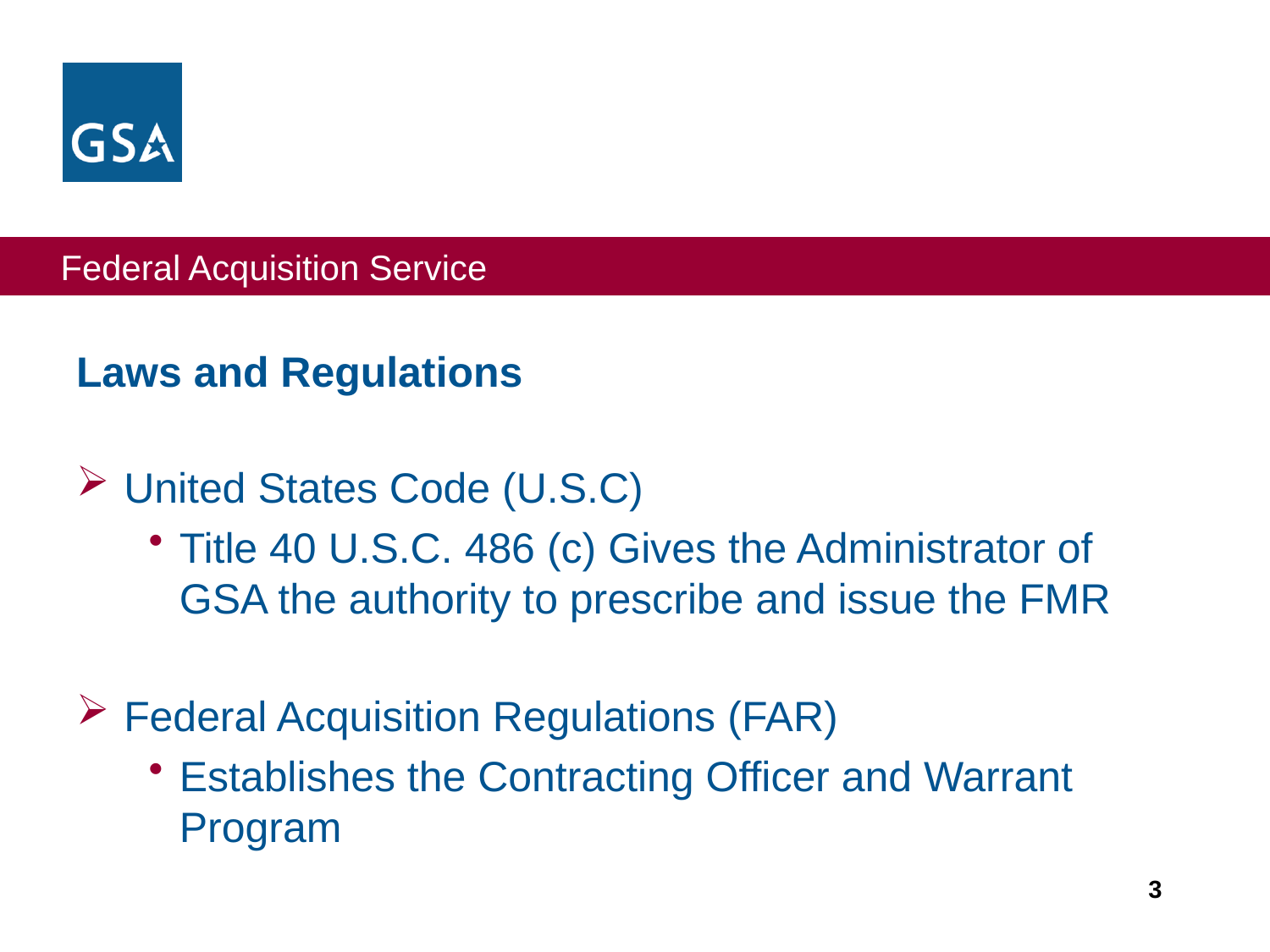

# Laws and Regulations
United States Code (U.S.C)
Title 40 U.S.C. 486 (c) Gives the Administrator of GSA the authority to prescribe and issue the FMR

Federal Acquisition Regulations (FAR)
Establishes the Contracting Officer and Warrant Program

3